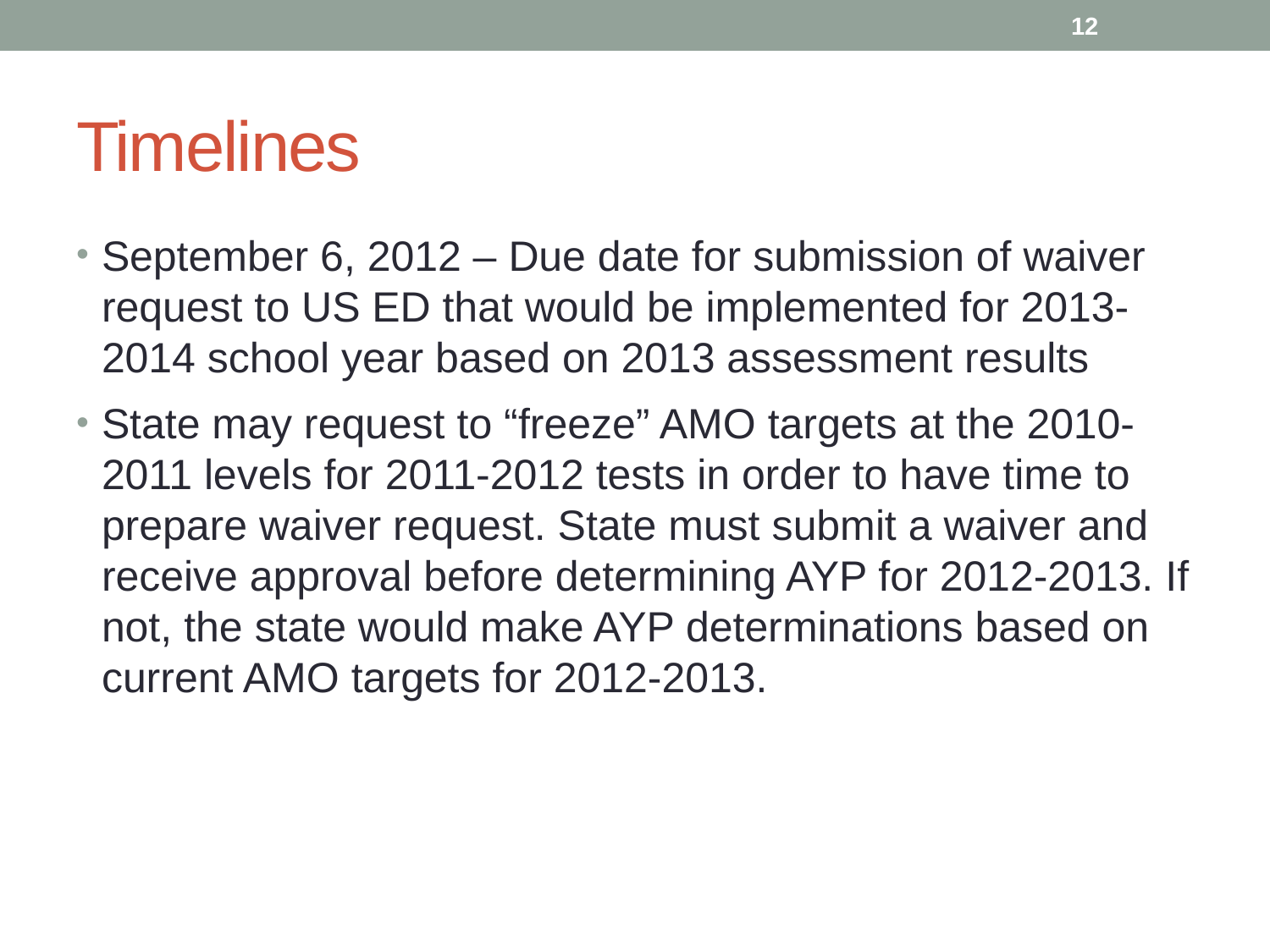

12
# Timelines
September 6, 2012 – Due date for submission of waiver request to US ED that would be implemented for 2013-2014 school year based on 2013 assessment results
State may request to “freeze” AMO targets at the 2010-2011 levels for 2011-2012 tests in order to have time to prepare waiver request. State must submit a waiver and receive approval before determining AYP for 2012-2013. If not, the state would make AYP determinations based on current AMO targets for 2012-2013.